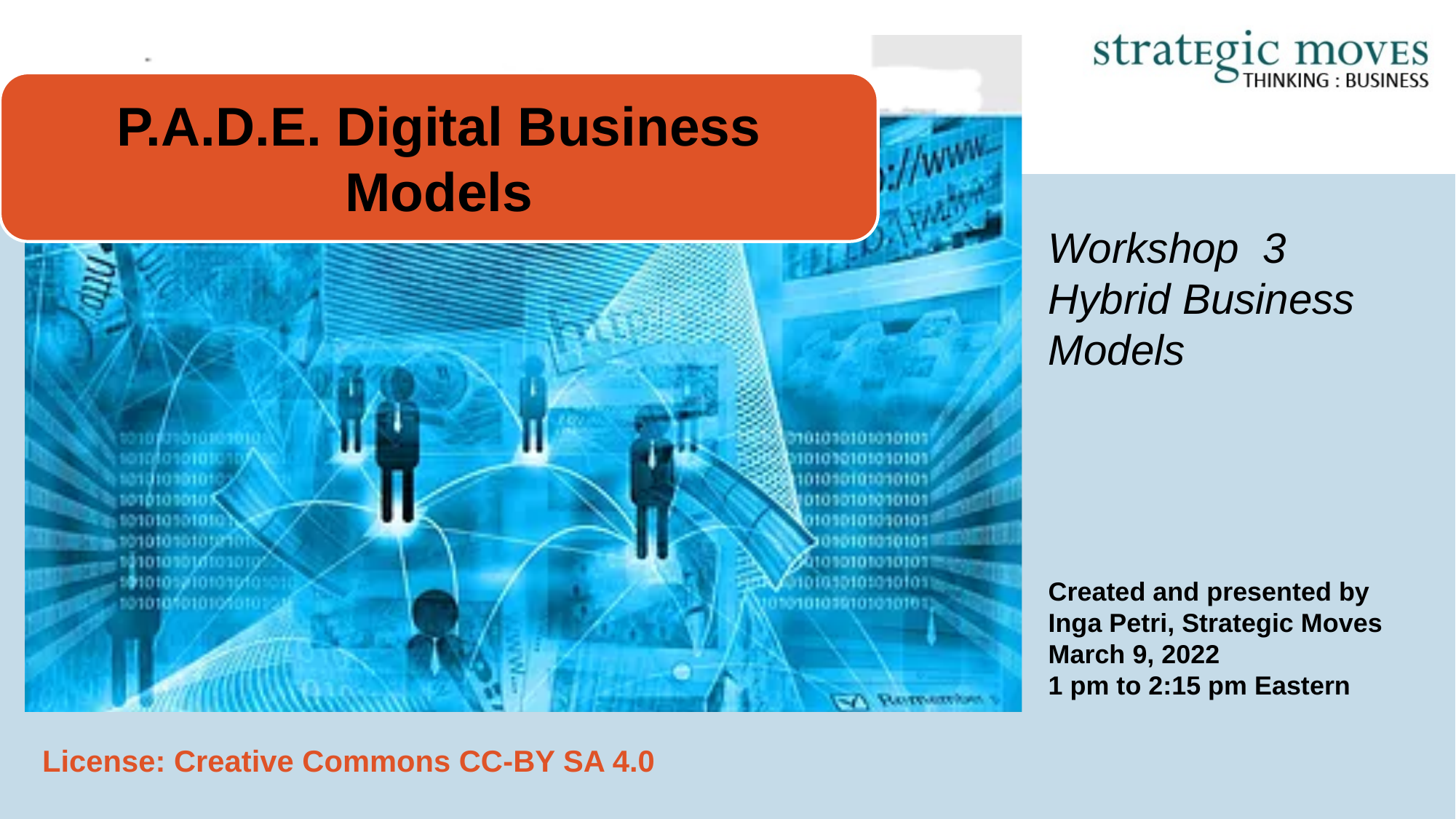

# Workshop  3 Hybrid Business Models
Created and presented by
Inga Petri, Strategic Moves
March 9, 2022
1 pm to 2:15 pm Eastern